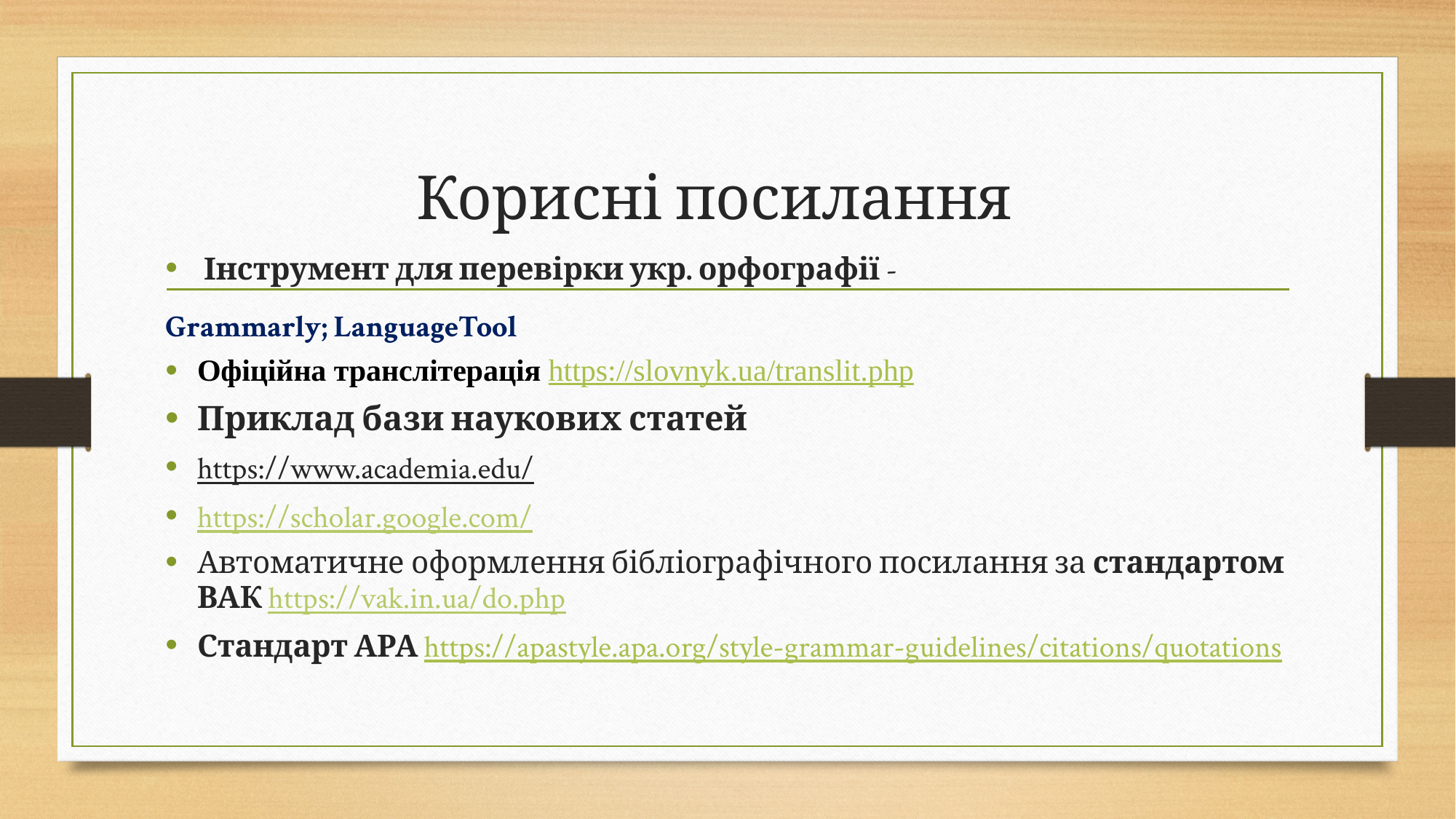

# Корисні посилання
 Інструмент для перевірки укр. орфографії -
Grammarly; LanguageTool
Офіційна транслітерація https://slovnyk.ua/translit.php
Приклад бази наукових статей
https://www.academia.edu/
https://scholar.google.com/
Автоматичне оформлення бібліографічного посилання за стандартом ВАК https://vak.in.ua/do.php
Стандарт АРА https://apastyle.apa.org/style-grammar-guidelines/citations/quotations